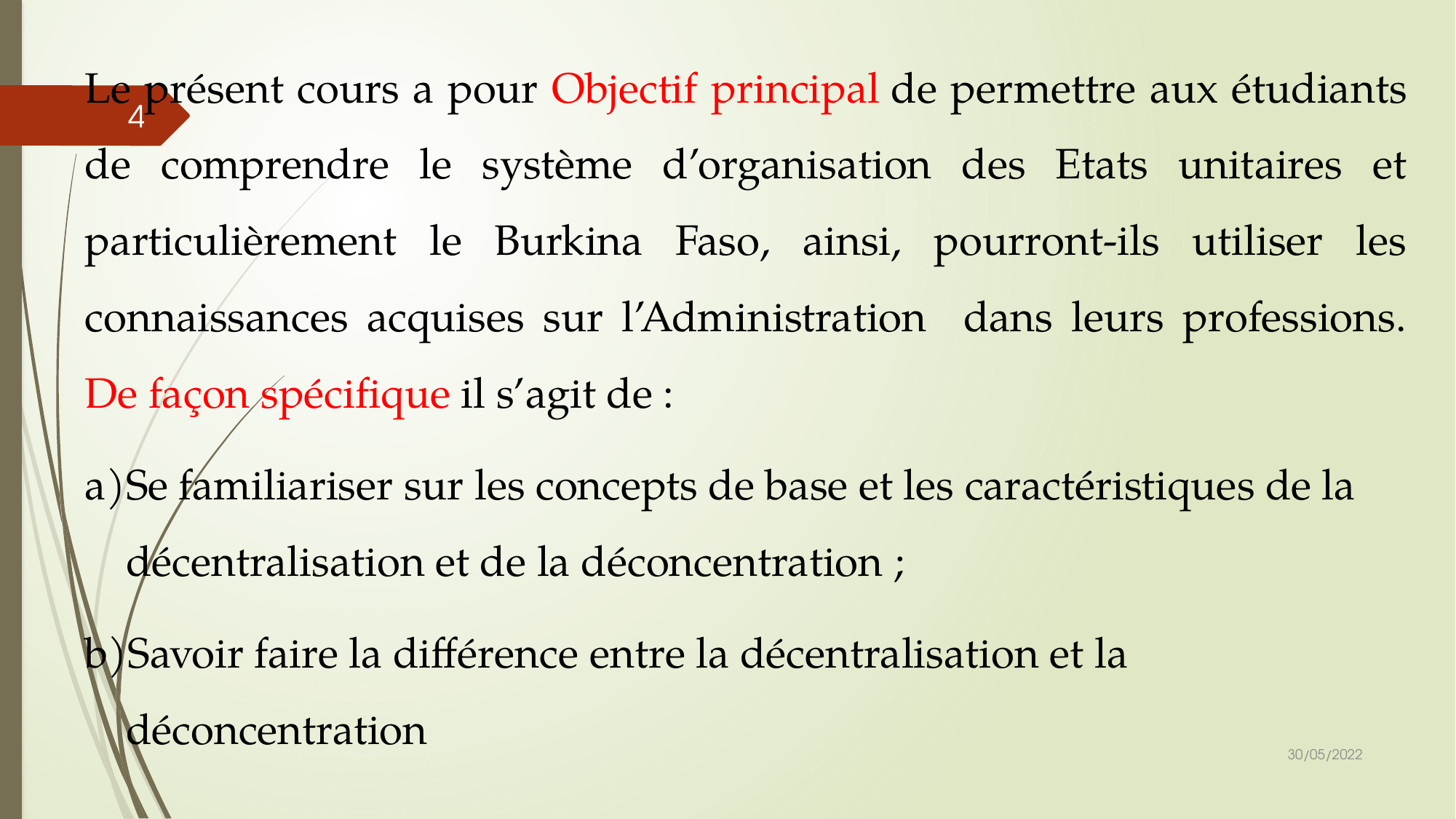

Le présent cours a pour Objectif principal de permettre aux étudiants de comprendre le système d’organisation des Etats unitaires et particulièrement le Burkina Faso, ainsi, pourront-ils utiliser les connaissances acquises sur l’Administration  dans leurs professions. De façon spécifique il s’agit de :
Se familiariser sur les concepts de base et les caractéristiques de la décentralisation et de la déconcentration ;
Savoir faire la différence entre la décentralisation et la déconcentration

4
30/05/2022